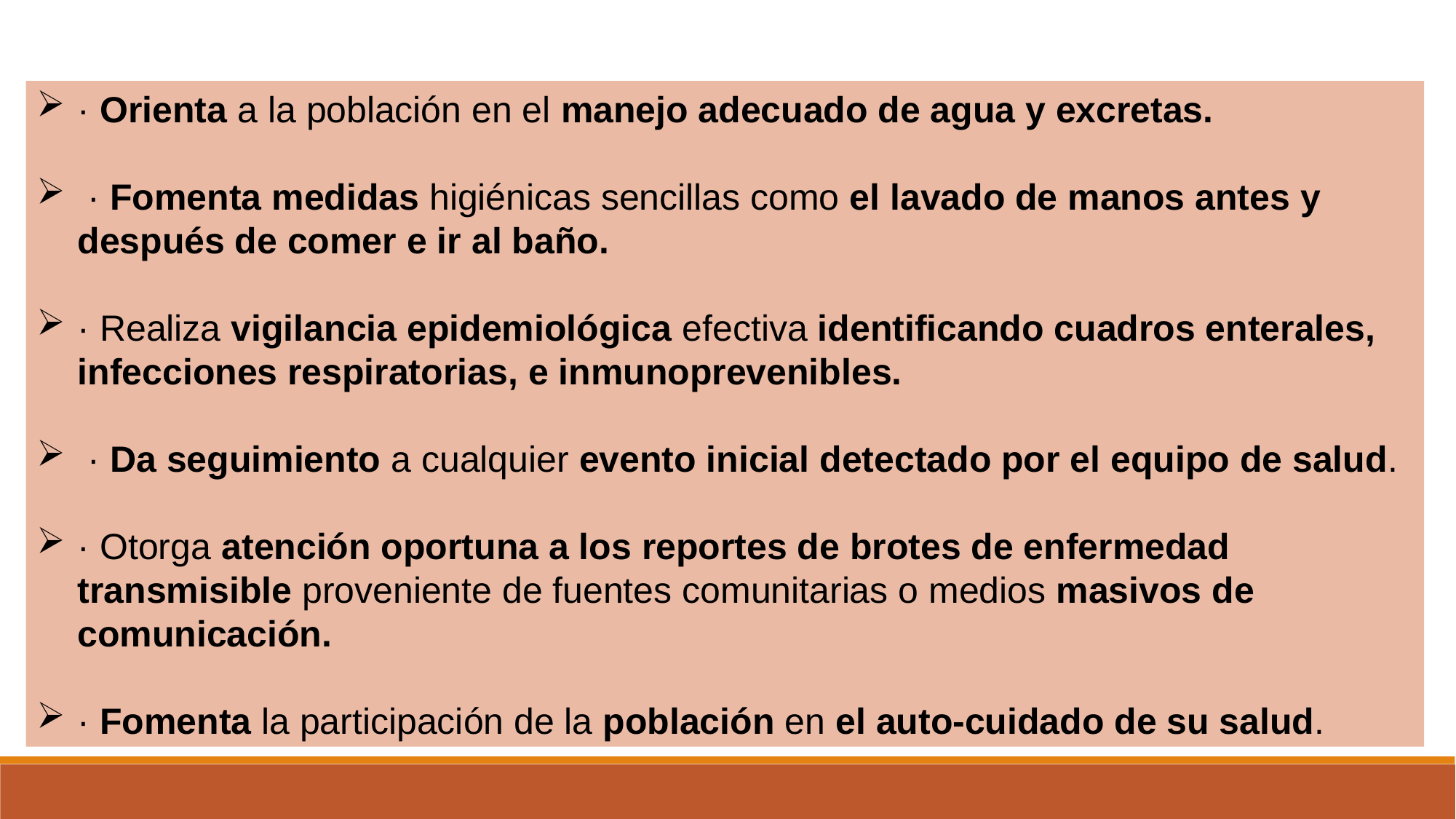

· Orienta a la población en el manejo adecuado de agua y excretas.

 · Fomenta medidas higiénicas sencillas como el lavado de manos antes y después de comer e ir al baño.

· Realiza vigilancia epidemiológica efectiva identificando cuadros enterales, infecciones respiratorias, e inmunoprevenibles.

 · Da seguimiento a cualquier evento inicial detectado por el equipo de salud.

· Otorga atención oportuna a los reportes de brotes de enfermedad transmisible proveniente de fuentes comunitarias o medios masivos de comunicación.

· Fomenta la participación de la población en el auto-cuidado de su salud.